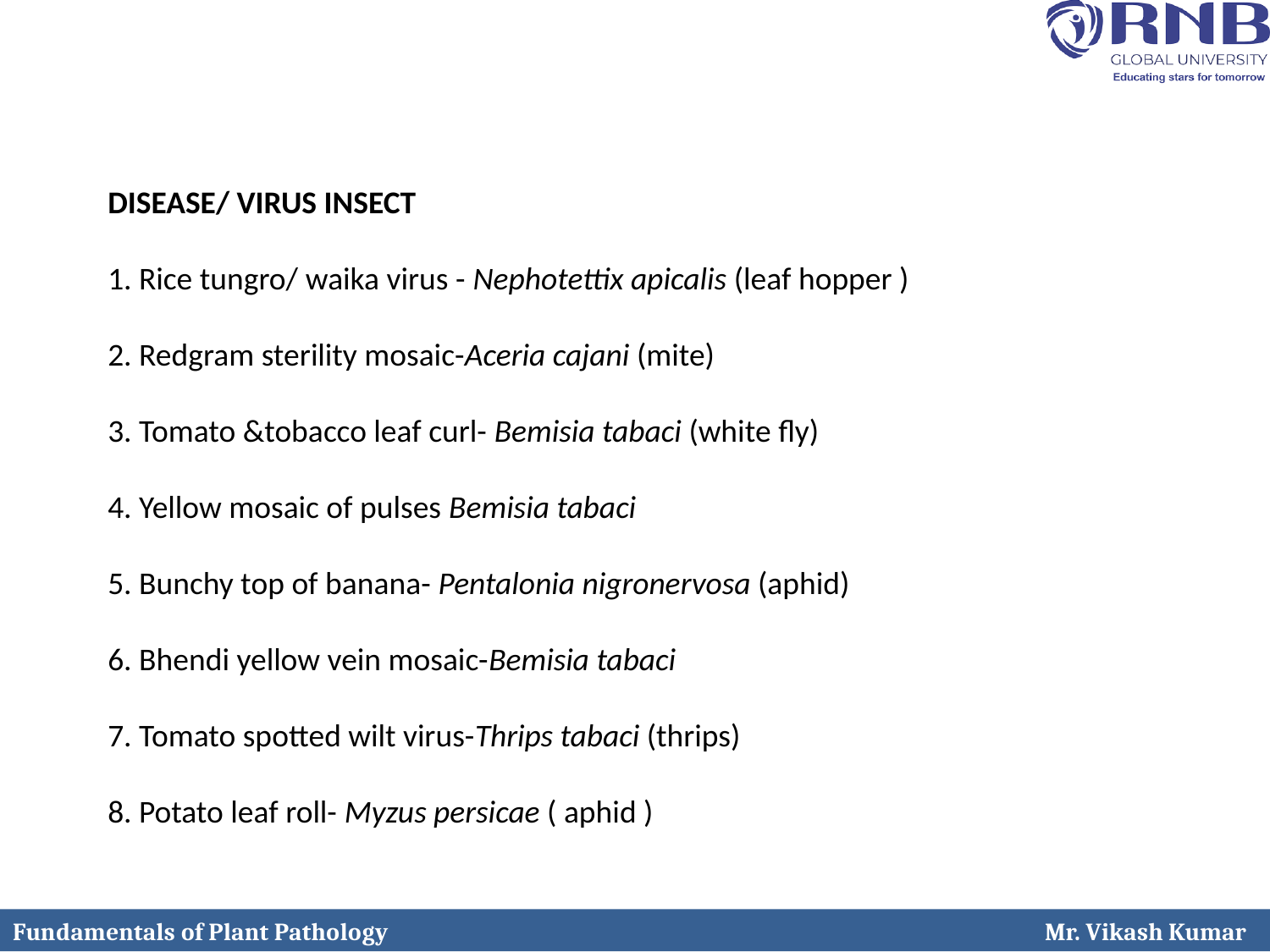

DISEASE/ VIRUS INSECT
1. Rice tungro/ waika virus - Nephotettix apicalis (leaf hopper )
2. Redgram sterility mosaic-Aceria cajani (mite)
3. Tomato &tobacco leaf curl- Bemisia tabaci (white fly)
4. Yellow mosaic of pulses Bemisia tabaci
5. Bunchy top of banana- Pentalonia nigronervosa (aphid)
6. Bhendi yellow vein mosaic-Bemisia tabaci
7. Tomato spotted wilt virus-Thrips tabaci (thrips)
8. Potato leaf roll- Myzus persicae ( aphid )